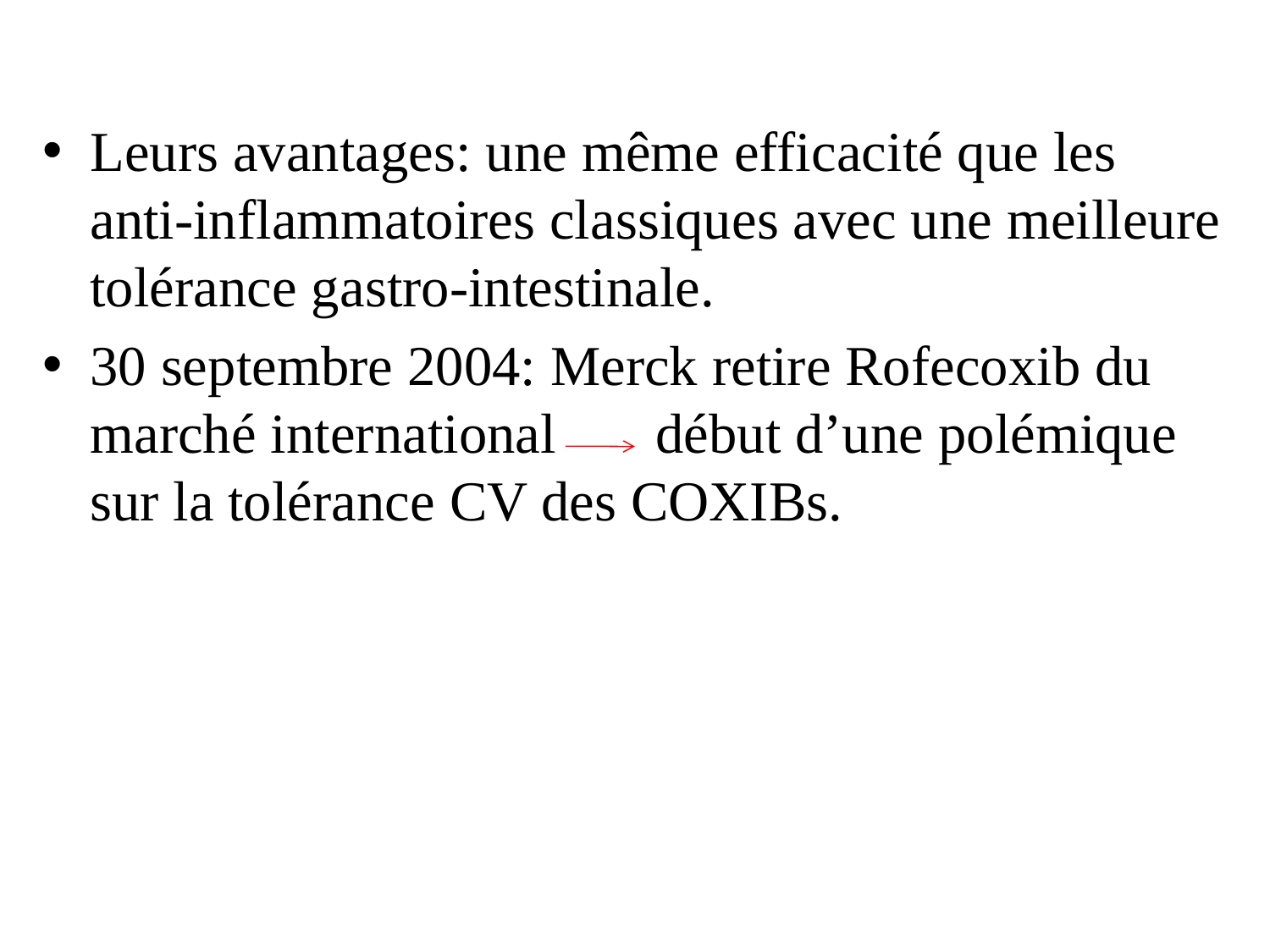

Leurs avantages: une même efficacité que les anti-inflammatoires classiques avec une meilleure tolérance gastro-intestinale.
30 septembre 2004: Merck retire Rofecoxib du marché international       début d’une polémique sur la tolérance CV des COXIBs.